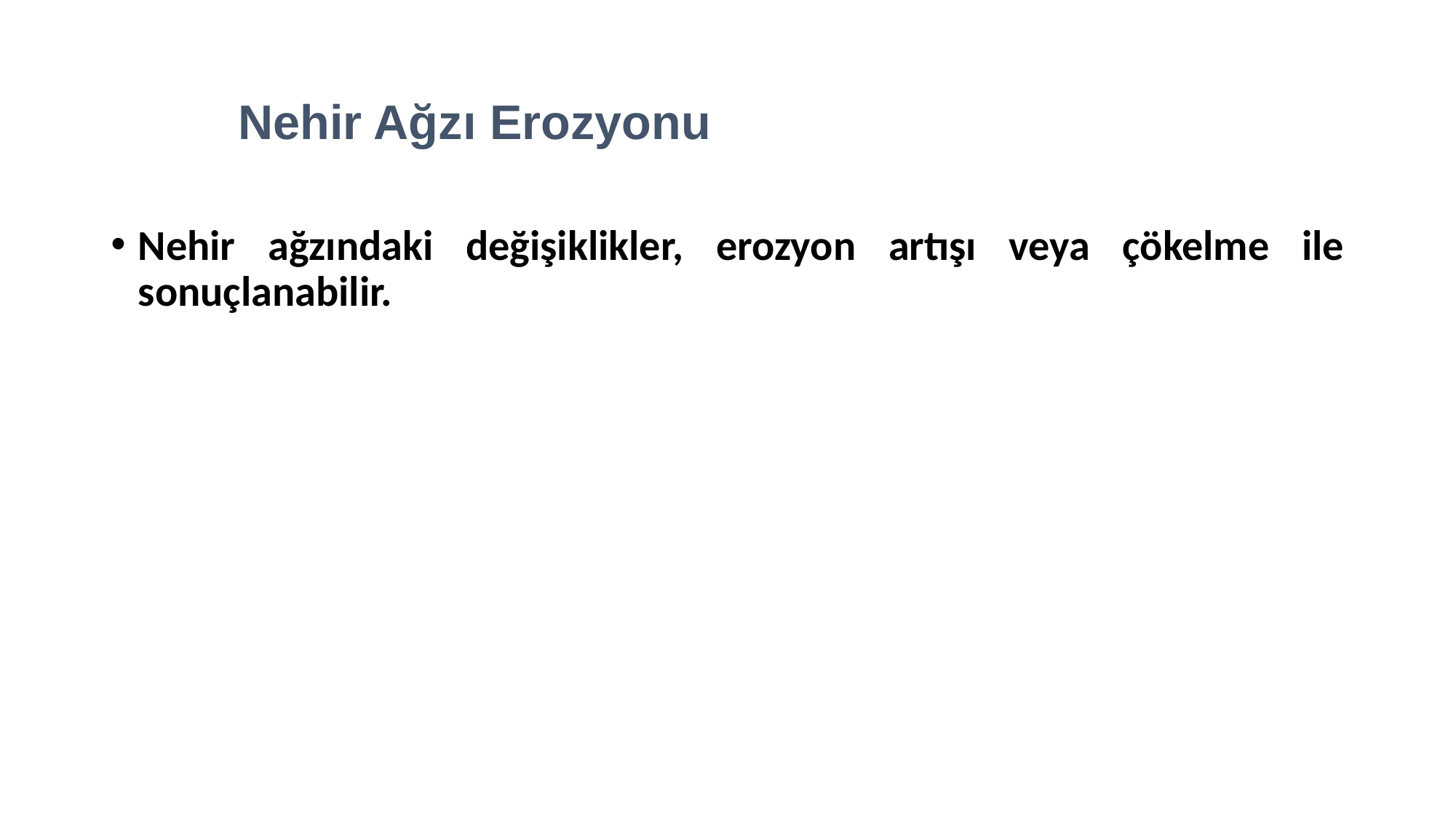

Nehir Ağzı Erozyonu
Nehir ağzındaki değişiklikler, erozyon artışı veya çökelme ile sonuçlanabilir.